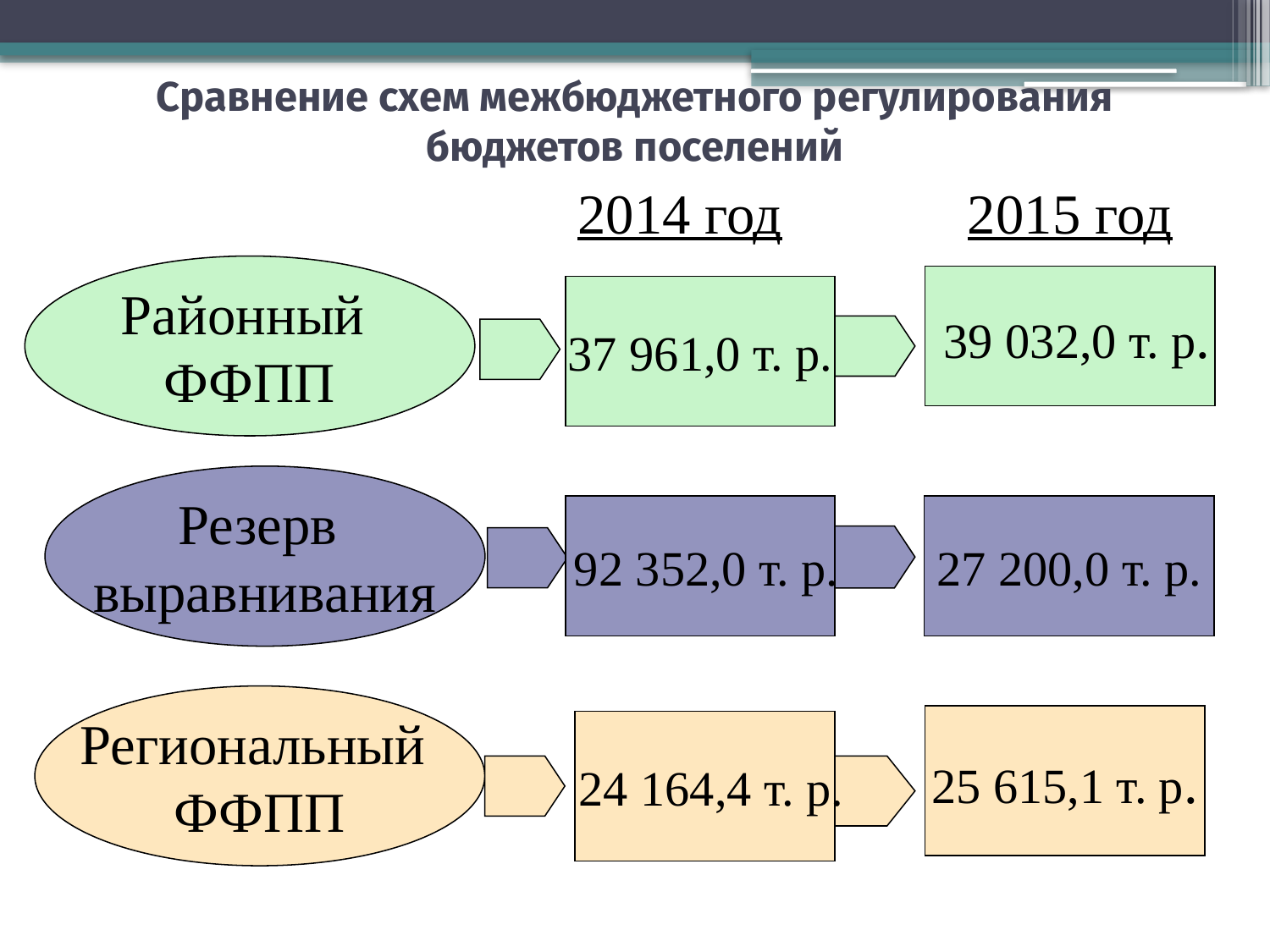

# Сравнение схем межбюджетного регулирования бюджетов поселений
2014 год
2015 год

|  |
| --- |
Районный
ФФПП
 39 032,0 т. р.
37 961,0 т. р.

Резерв
выравнивания
 92 352,0 т. р.
27 200,0 т. р.

Региональный
ФФПП
25 615,1 т. р.
 24 164,4 т. р.